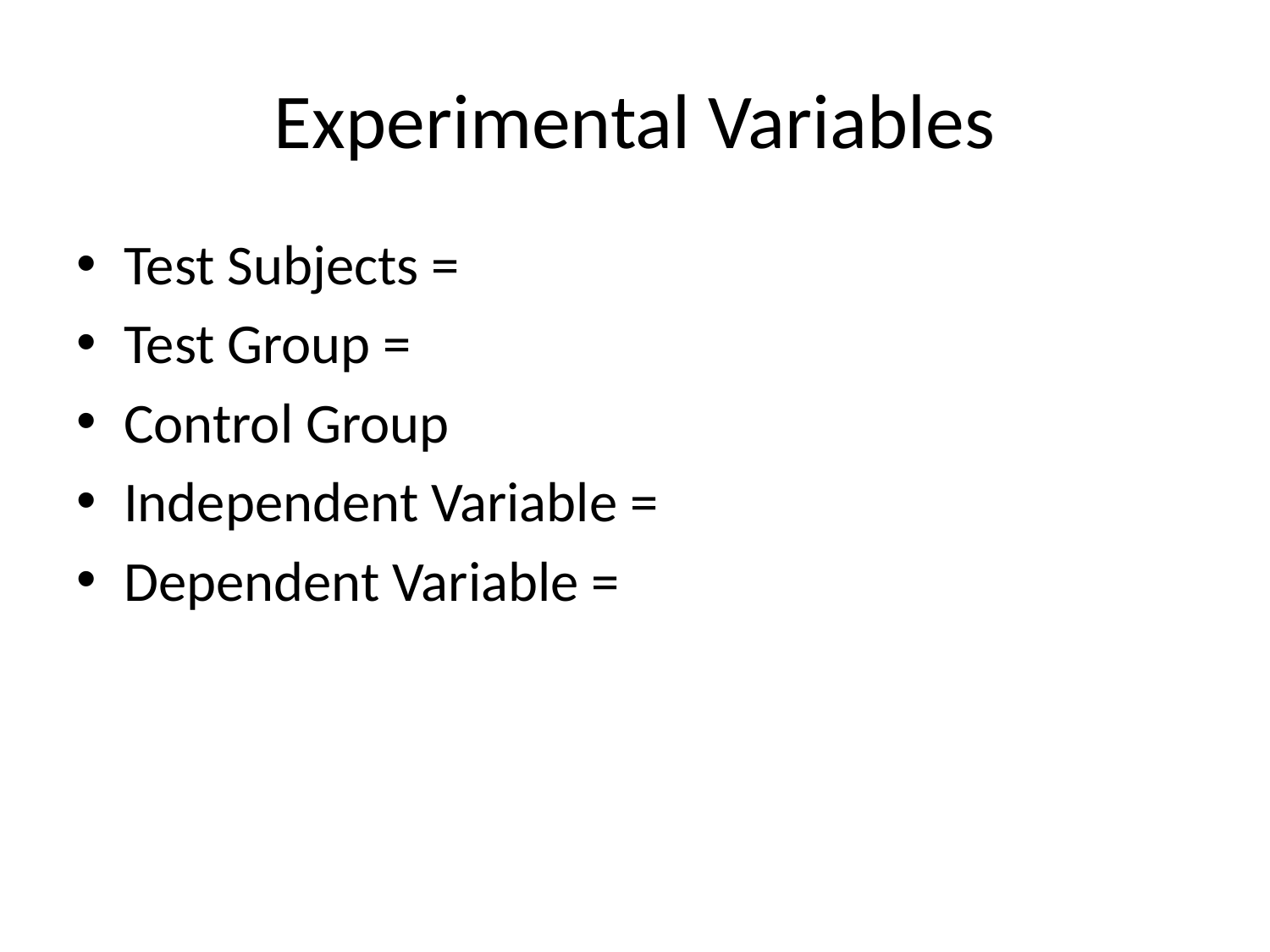

# Experimental Variables
Test Subjects =
Test Group =
Control Group
Independent Variable =
Dependent Variable =